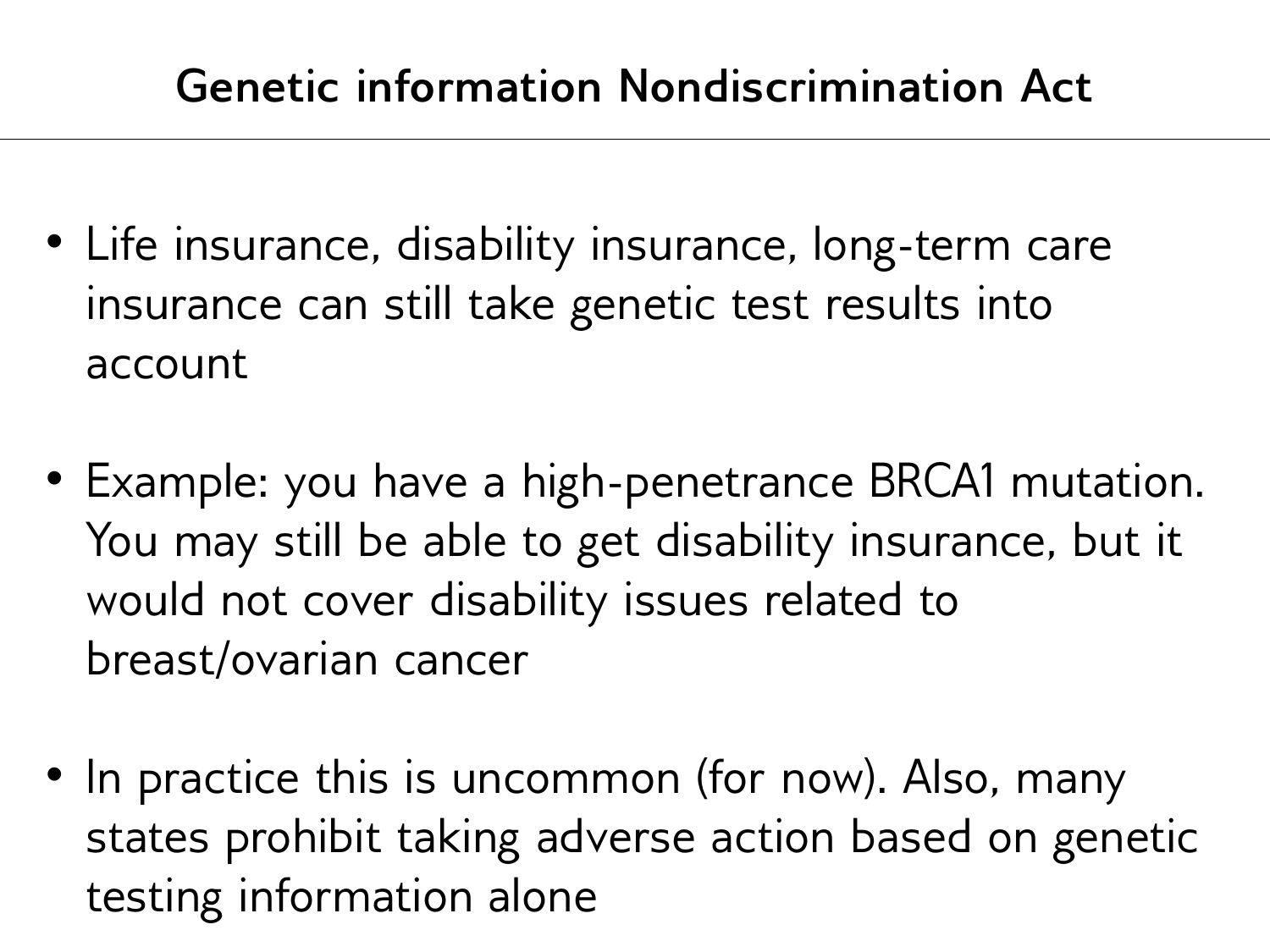

Genetic information Nondiscrimination Act
Life insurance, disability insurance, long-term care insurance can still take genetic test results into account

Example: you have a high-penetrance BRCA1 mutation. You may still be able to get disability insurance, but it would not cover disability issues related to breast/ovarian cancer

In practice this is uncommon (for now). Also, many states prohibit taking adverse action based on genetic testing information alone